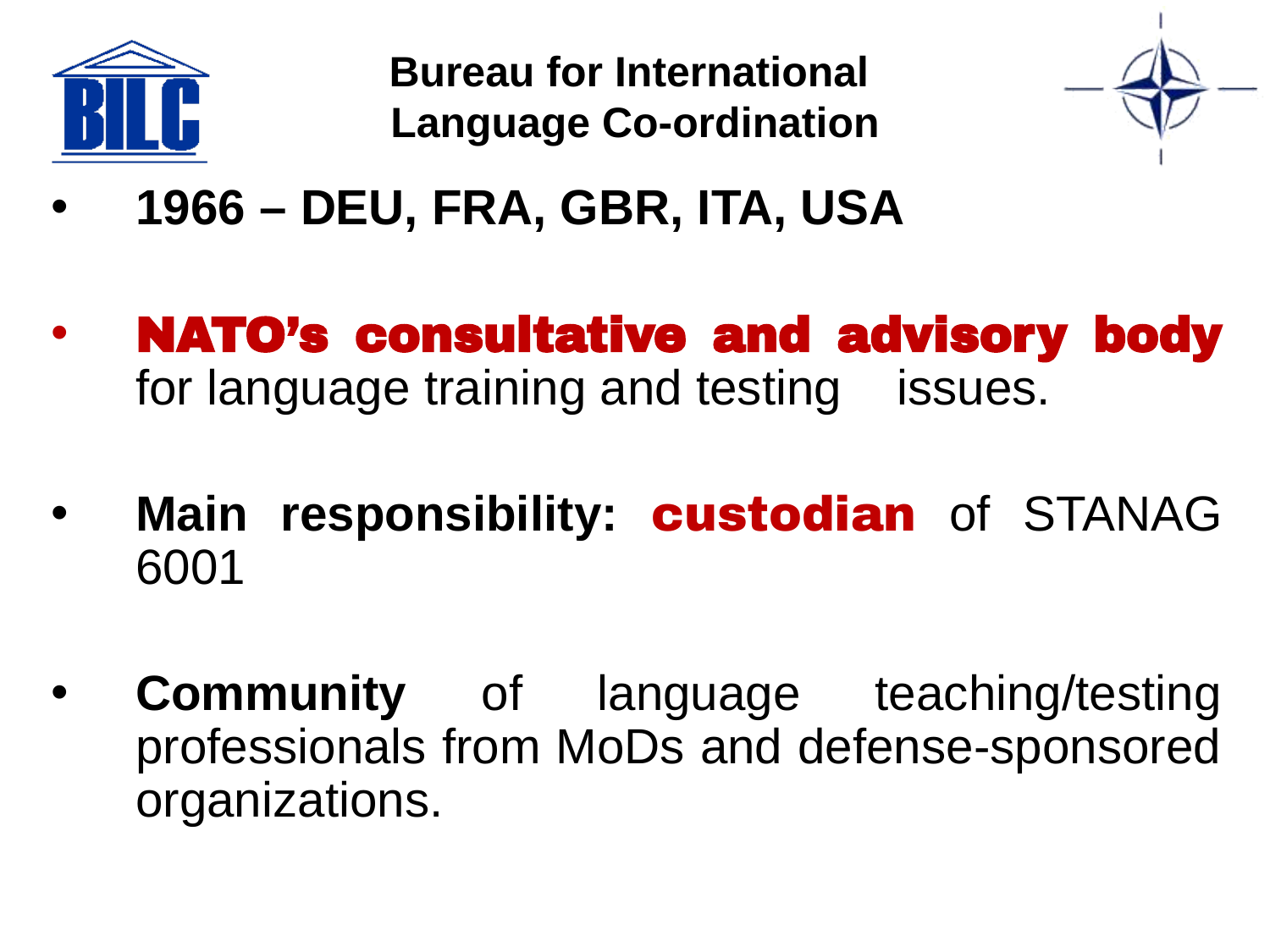

Bureau for International
Language Co-ordination
1966 – DEU, FRA, GBR, ITA, USA

NATO’s consultative and advisory body for language training and testing    issues.

Main responsibility: custodian of STANAG 6001

Community of language teaching/testing professionals from MoDs and defense-sponsored organizations.